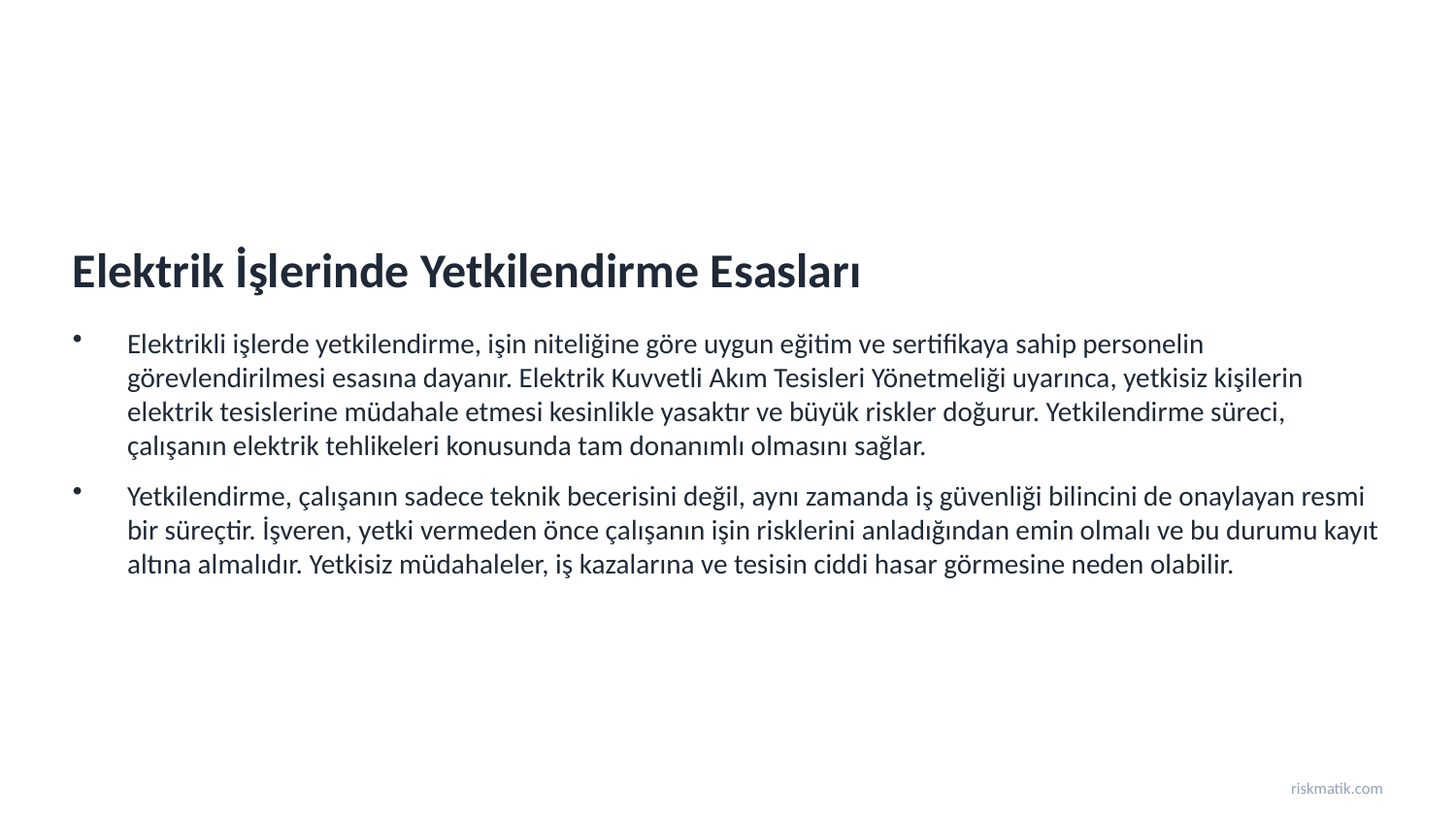

Elektrik İşlerinde Yetkilendirme Esasları
Elektrikli işlerde yetkilendirme, işin niteliğine göre uygun eğitim ve sertifikaya sahip personelin görevlendirilmesi esasına dayanır. Elektrik Kuvvetli Akım Tesisleri Yönetmeliği uyarınca, yetkisiz kişilerin elektrik tesislerine müdahale etmesi kesinlikle yasaktır ve büyük riskler doğurur. Yetkilendirme süreci, çalışanın elektrik tehlikeleri konusunda tam donanımlı olmasını sağlar.
Yetkilendirme, çalışanın sadece teknik becerisini değil, aynı zamanda iş güvenliği bilincini de onaylayan resmi bir süreçtir. İşveren, yetki vermeden önce çalışanın işin risklerini anladığından emin olmalı ve bu durumu kayıt altına almalıdır. Yetkisiz müdahaleler, iş kazalarına ve tesisin ciddi hasar görmesine neden olabilir.
riskmatik.com